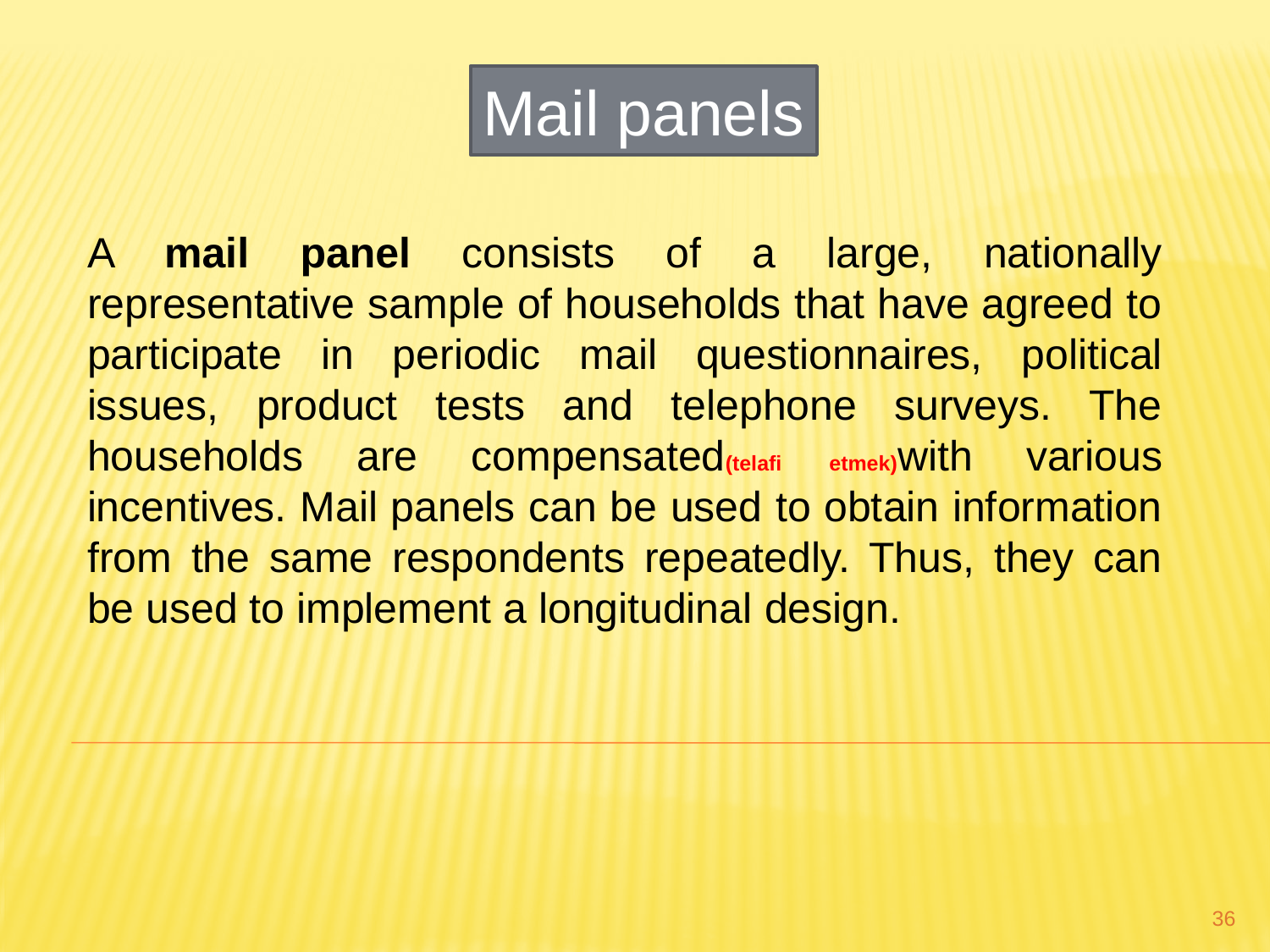

Mail panels
A mail panel consists of a large, nationally representative sample of households that have agreed to participate in periodic mail questionnaires, political issues, product tests and telephone surveys. The households are compensated(telafi etmek)with various incentives. Mail panels can be used to obtain information from the same respondents repeatedly. Thus, they can be used to implement a longitudinal design.
36